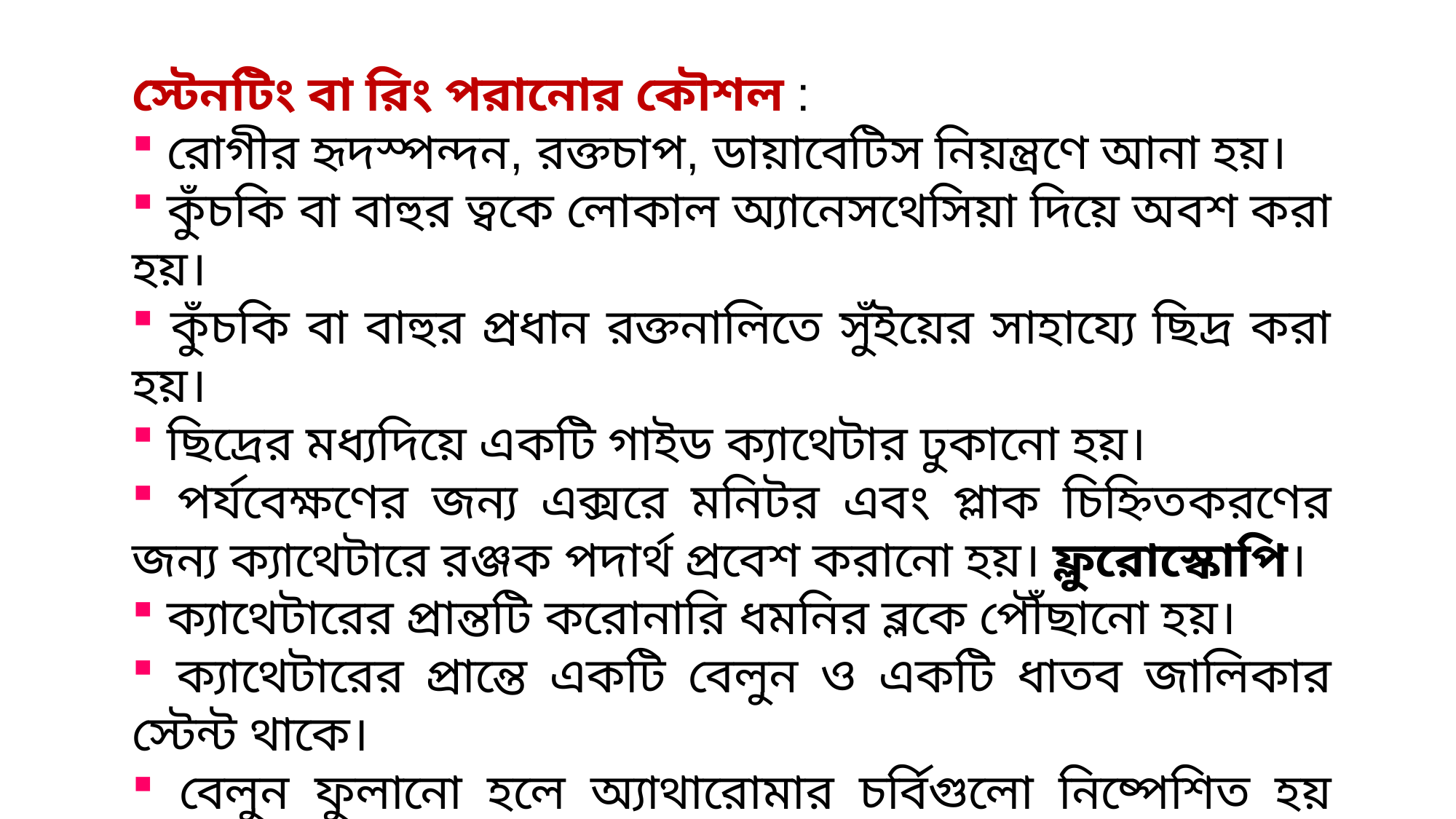

স্টেনটিং বা রিং পরানোর কৌশল :
 রোগীর হৃদস্পন্দন, রক্তচাপ, ডায়াবেটিস নিয়ন্ত্রণে আনা হয়।
 কুঁচকি বা বাহুর ত্বকে লোকাল অ্যানেসথেসিয়া দিয়ে অবশ করা হয়।
 কুঁচকি বা বাহুর প্রধান রক্তনালিতে সুঁইয়ের সাহায্যে ছিদ্র করা হয়।
 ছিদ্রের মধ্যদিয়ে একটি গাইড ক্যাথেটার ঢুকানো হয়।
 পর্যবেক্ষণের জন্য এক্সরে মনিটর এবং প্লাক চিহ্নিতকরণের জন্য ক্যাথেটারে রঞ্জক পদার্থ প্রবেশ করানো হয়। ফ্লুরোস্কোপি।
 ক্যাথেটারের প্রান্তটি করোনারি ধমনির ব্লকে পৌঁছানো হয়।
 ক্যাথেটারের প্রান্তে একটি বেলুন ও একটি ধাতব জালিকার স্টেন্ট থাকে।
 বেলুন ফুলানো হলে অ্যাথারোমার চর্বিগুলো নিষ্পেশিত হয় ধমনির লুমেন প্রশস্ত হয়। স্টেন্টটি আটকিয়ে বেলুনসহ ক্যাথেটার বের করা হয়। স্টেন্টের গায়ে ওষুধের প্রলেপ চর্বিকে গলিয়ে ধমনি পুনরায় সরু হওয়া থেকে রক্ষা করে।